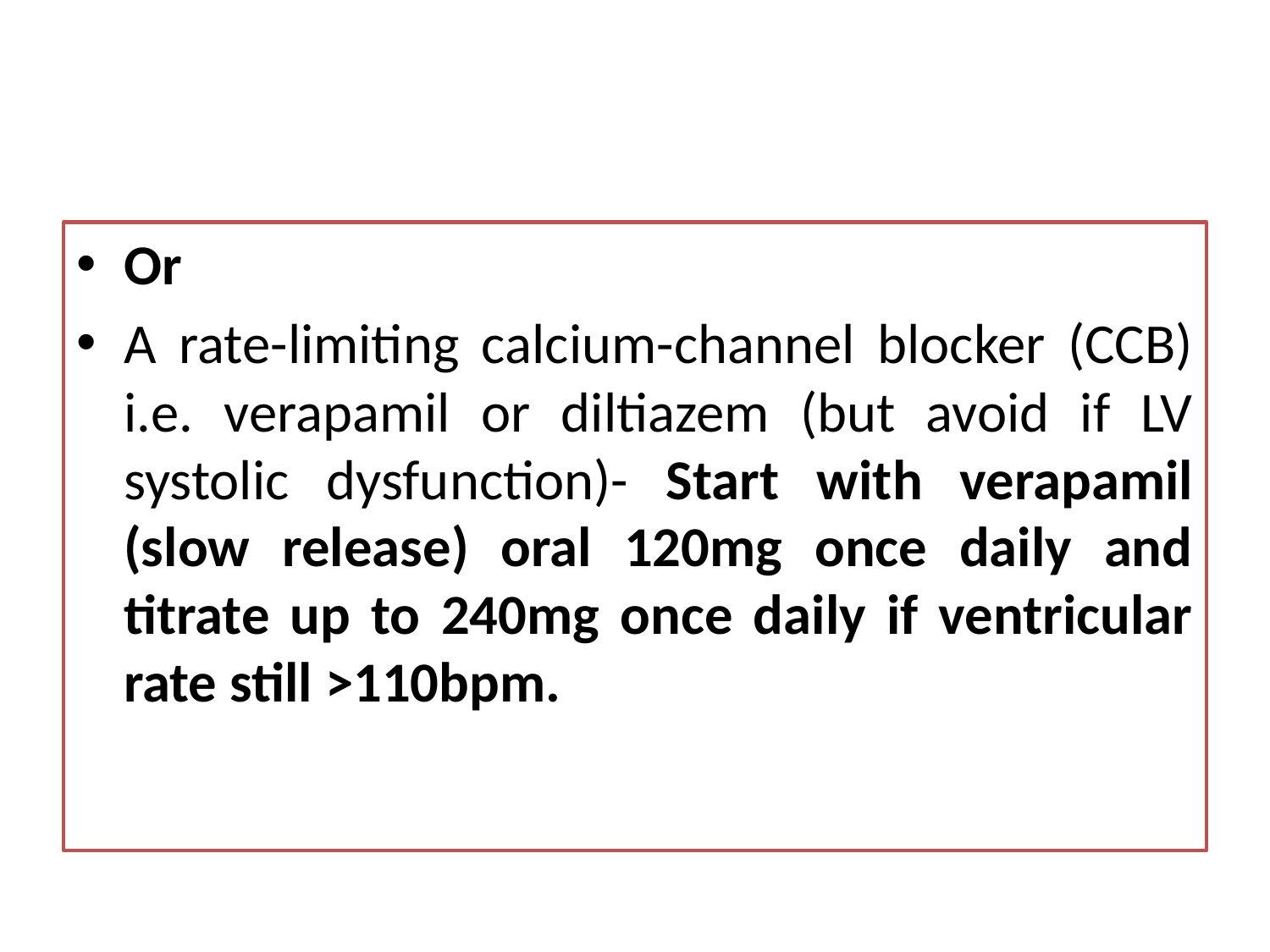

#
Or
A rate-limiting calcium-channel blocker (CCB) i.e. verapamil or diltiazem (but avoid if LV systolic dysfunction)- Start with verapamil (slow release) oral 120mg once daily and titrate up to 240mg once daily if ventricular rate still >110bpm.